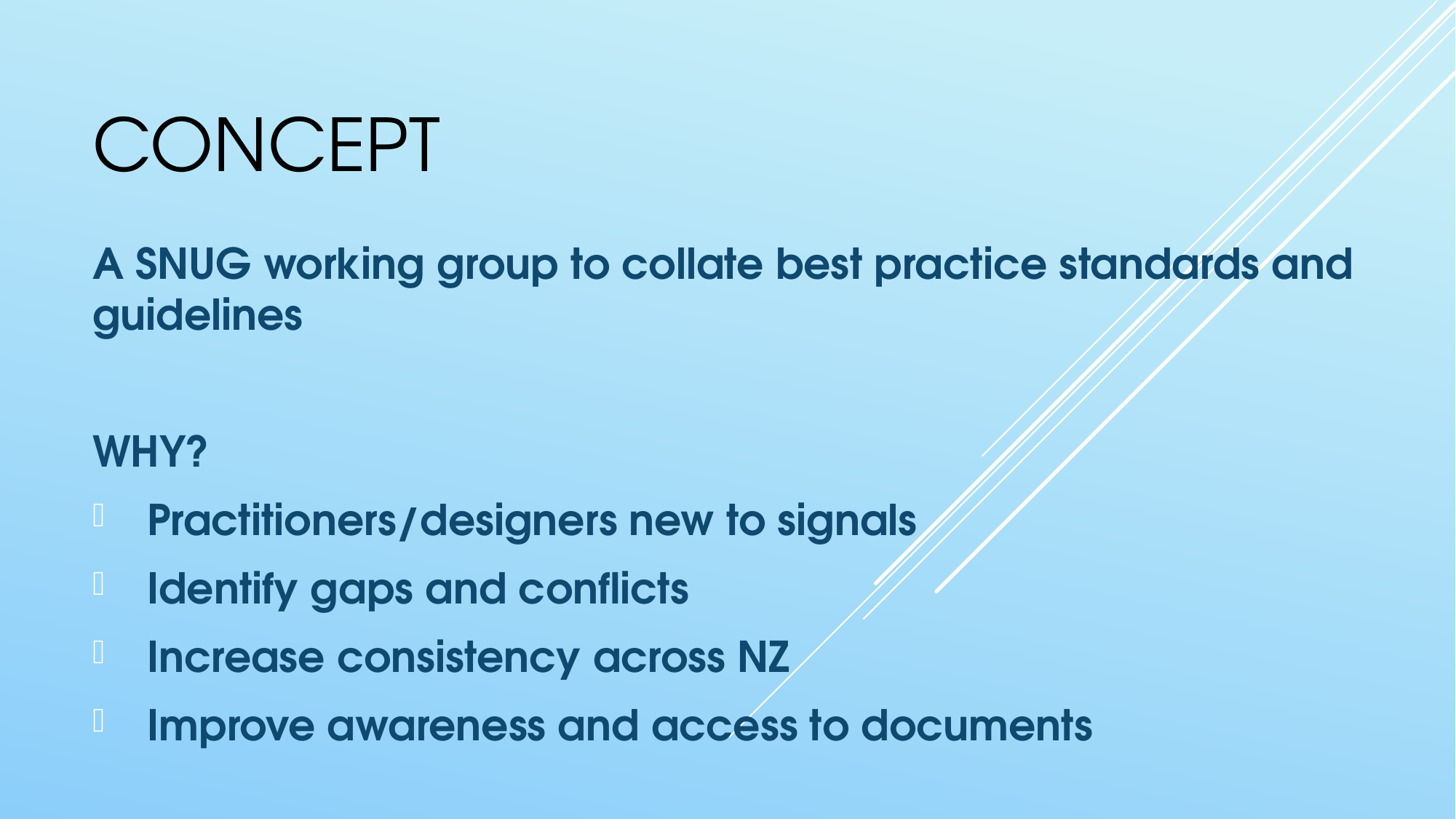

# Concept
A SNUG working group to collate best practice standards and guidelines

WHY?
Practitioners/designers new to signals
Identify gaps and conflicts
Increase consistency across NZ
Improve awareness and access to documents